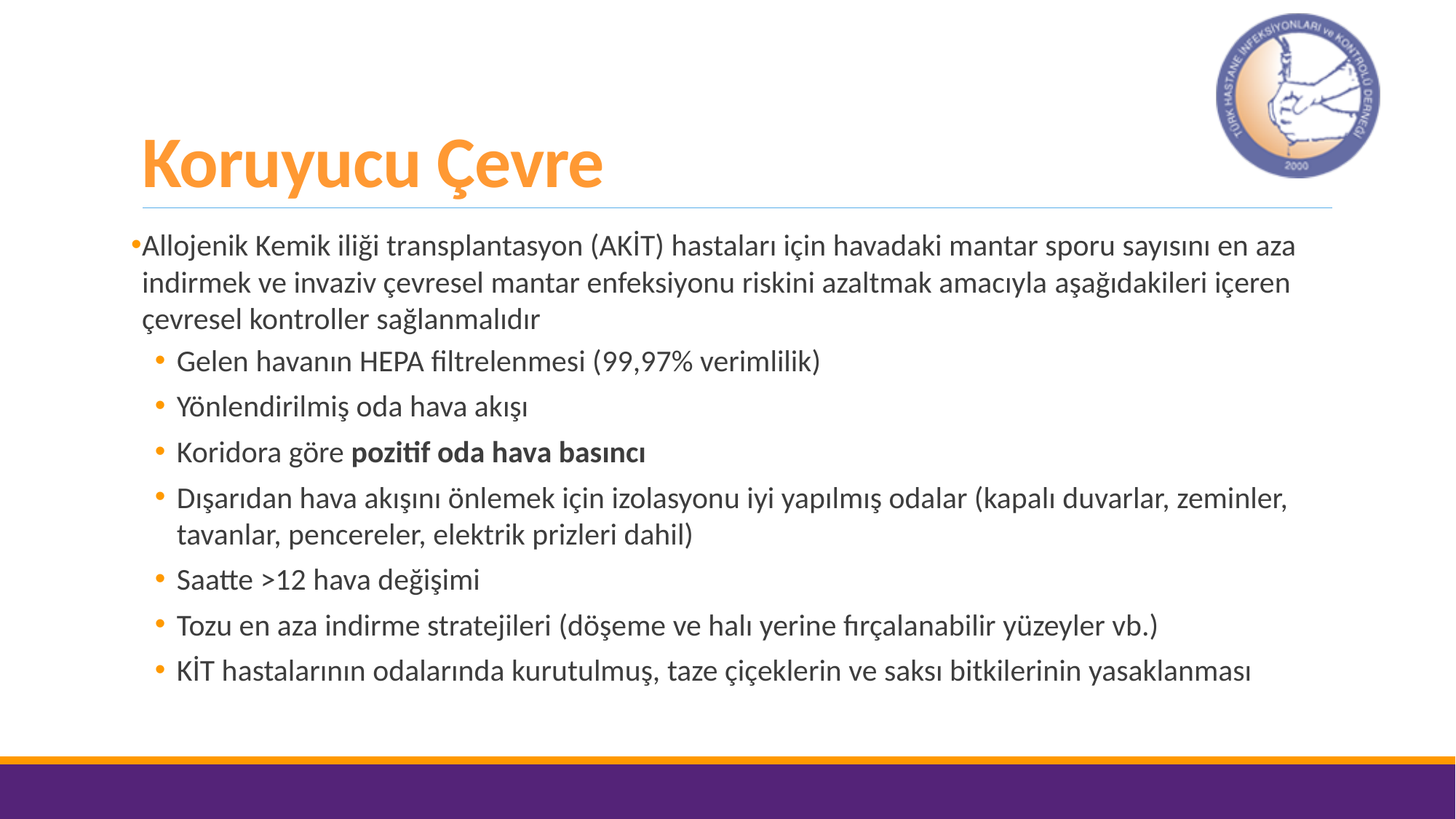

# Koruyucu Çevre
Allojenik Kemik iliği transplantasyon (AKİT) hastaları için havadaki mantar sporu sayısını en aza indirmek ve invaziv çevresel mantar enfeksiyonu riskini azaltmak amacıyla aşağıdakileri içeren çevresel kontroller sağlanmalıdır
Gelen havanın HEPA filtrelenmesi (99,97% verimlilik)
Yönlendirilmiş oda hava akışı
Koridora göre pozitif oda hava basıncı
Dışarıdan hava akışını önlemek için izolasyonu iyi yapılmış odalar (kapalı duvarlar, zeminler, tavanlar, pencereler, elektrik prizleri dahil)
Saatte >12 hava değişimi
Tozu en aza indirme stratejileri (döşeme ve halı yerine fırçalanabilir yüzeyler vb.)
KİT hastalarının odalarında kurutulmuş, taze çiçeklerin ve saksı bitkilerinin yasaklanması